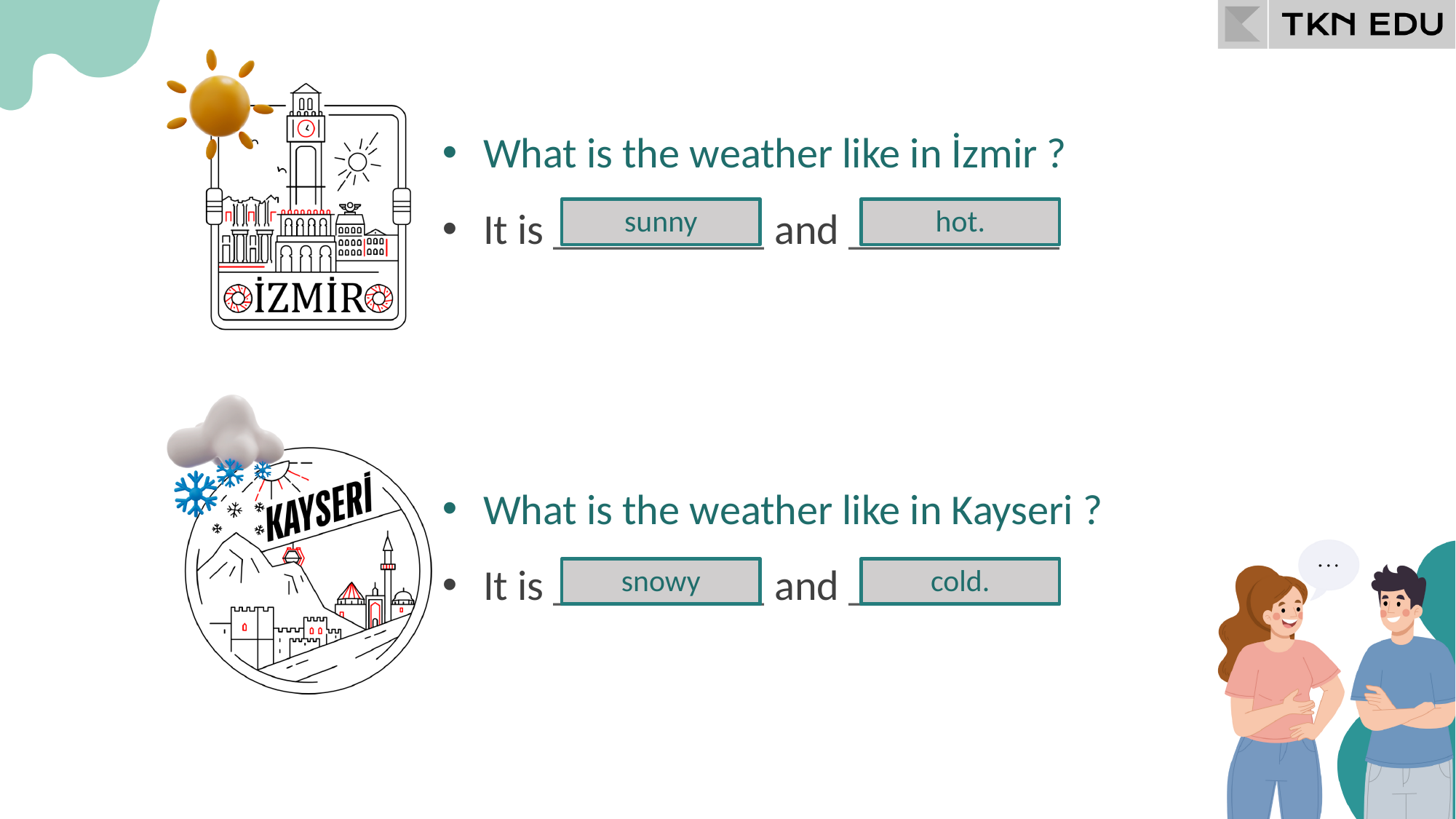

What is the weather like in İzmir ?
sunny
hot.
It is __________ and __________
What is the weather like in Kayseri ?
It is __________ and __________
snowy
cold.